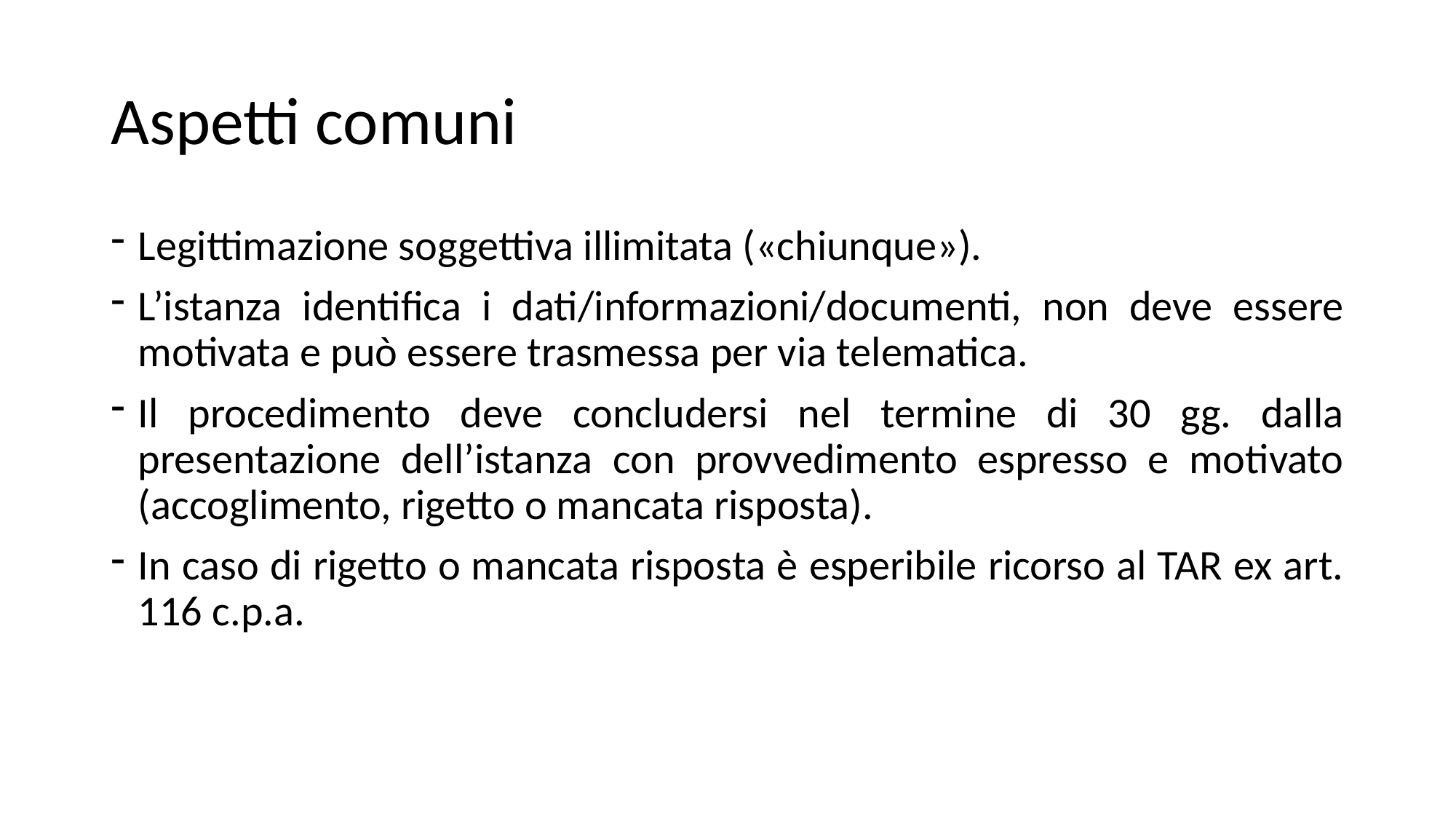

# Aspetti comuni
Legittimazione soggettiva illimitata («chiunque»).
L’istanza identifica i dati/informazioni/documenti, non deve essere motivata e può essere trasmessa per via telematica.
Il procedimento deve concludersi nel termine di 30 gg. dalla presentazione dell’istanza con provvedimento espresso e motivato (accoglimento, rigetto o mancata risposta).
In caso di rigetto o mancata risposta è esperibile ricorso al TAR ex art. 116 c.p.a.